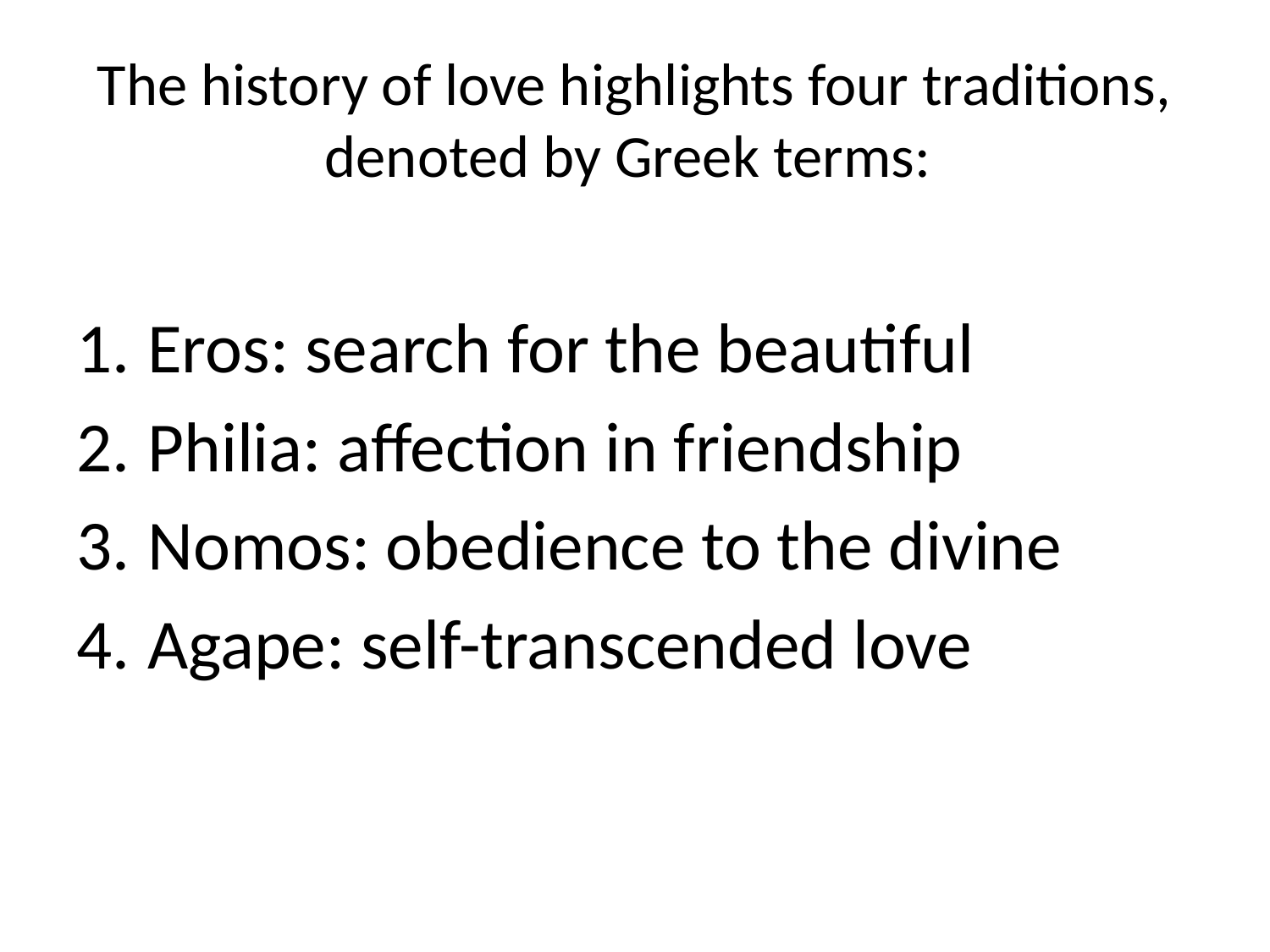

# The history of love highlights four traditions, denoted by Greek terms:
Eros: search for the beautiful
Philia: affection in friendship
Nomos: obedience to the divine
Agape: self-transcended love